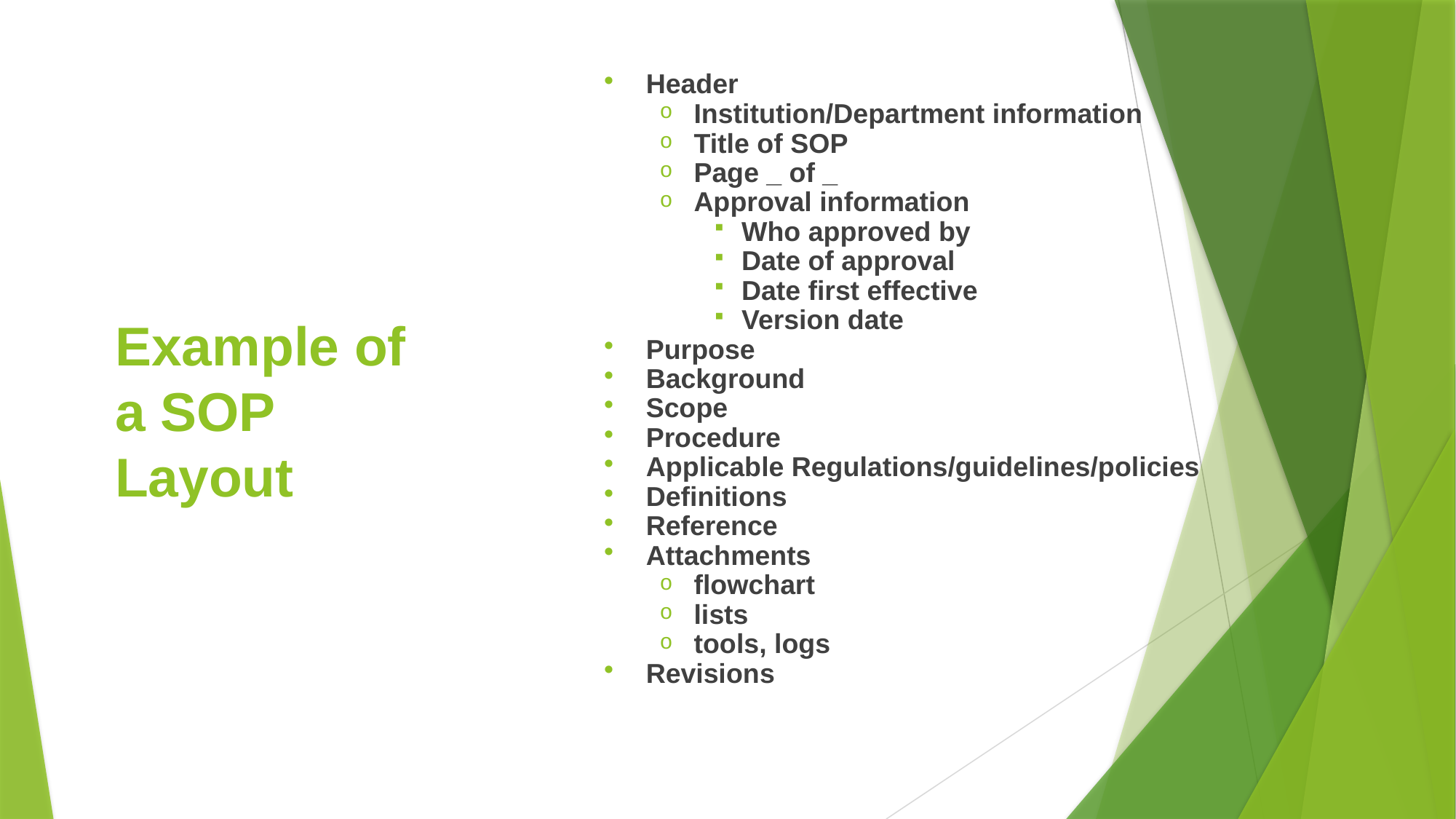

Header
Institution/Department information
Title of SOP
Page _ of _
Approval information
Who approved by
Date of approval
Date first effective
Version date
Purpose
Background
Scope
Procedure
Applicable Regulations/guidelines/policies
Definitions
Reference
Attachments
flowchart
lists
tools, logs
Revisions

# Example of a SOP Layout